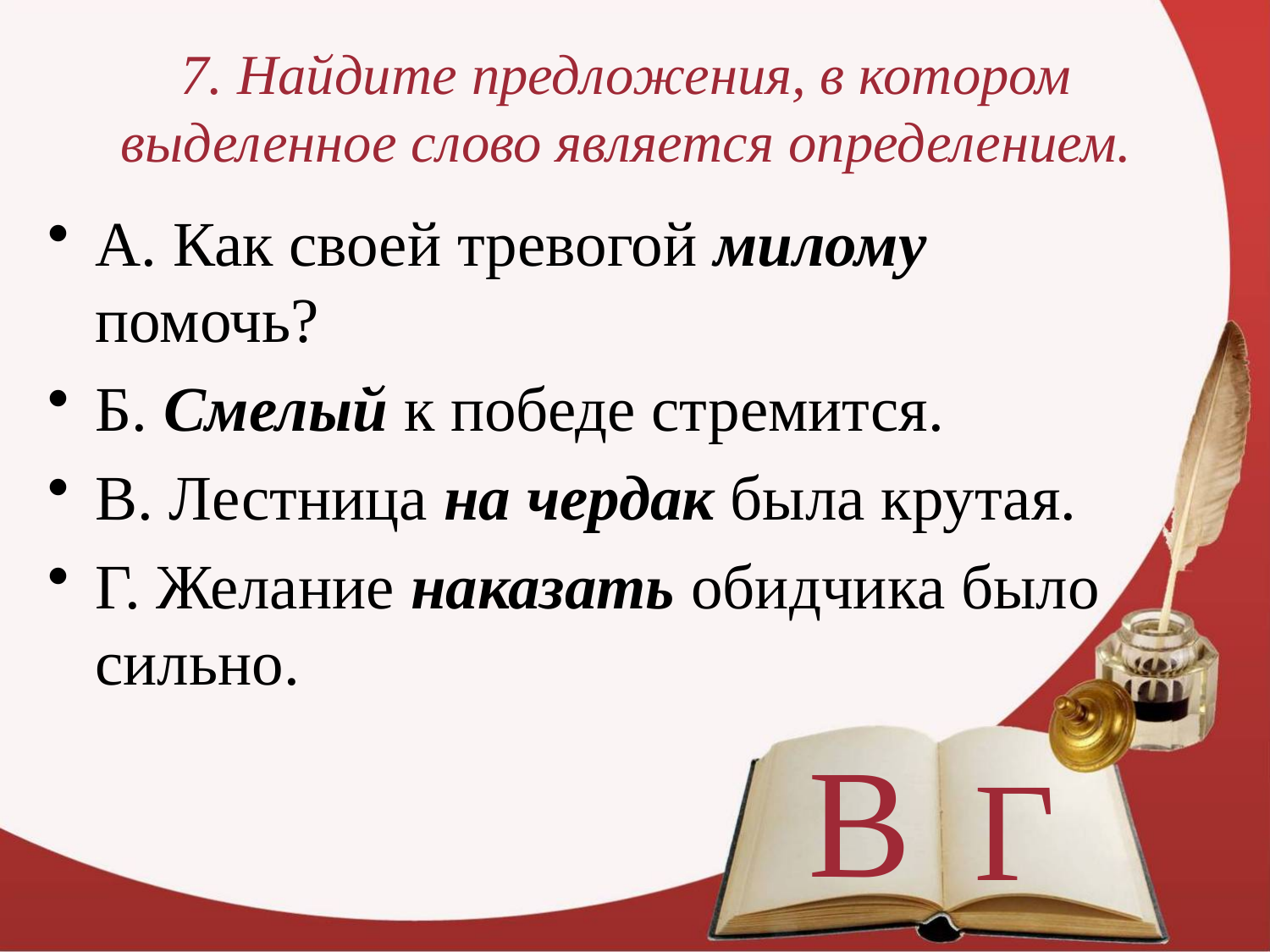

# 7. Найдите предложения, в котором выделенное слово является определением.
А. Как своей тревогой милому помочь?
Б. Смелый к победе стремится.
В. Лестница на чердак была крутая.
Г. Желание наказать обидчика было сильно.
В
Г